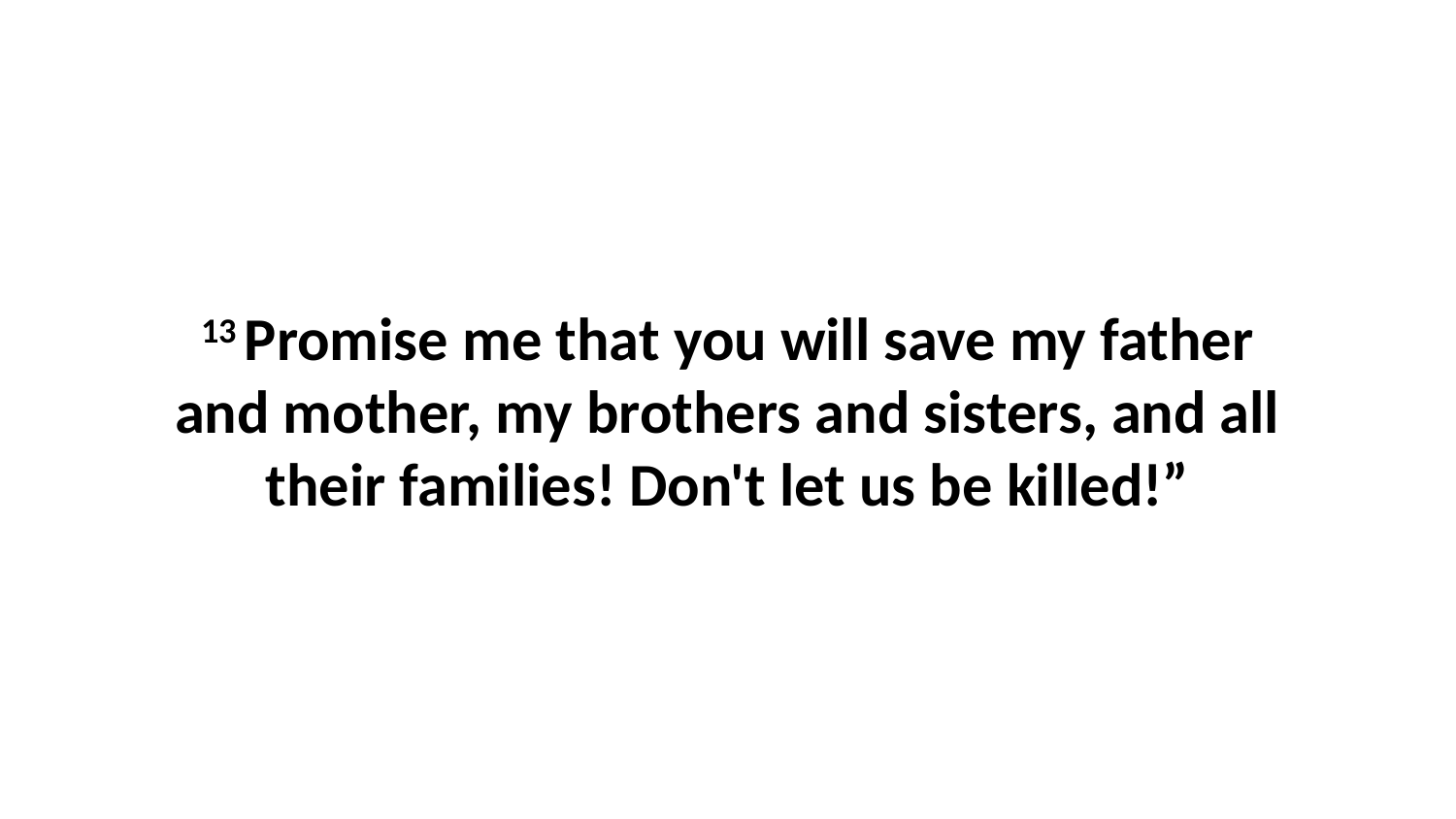

13 Promise me that you will save my father and mother, my brothers and sisters, and all their families! Don't let us be killed!”